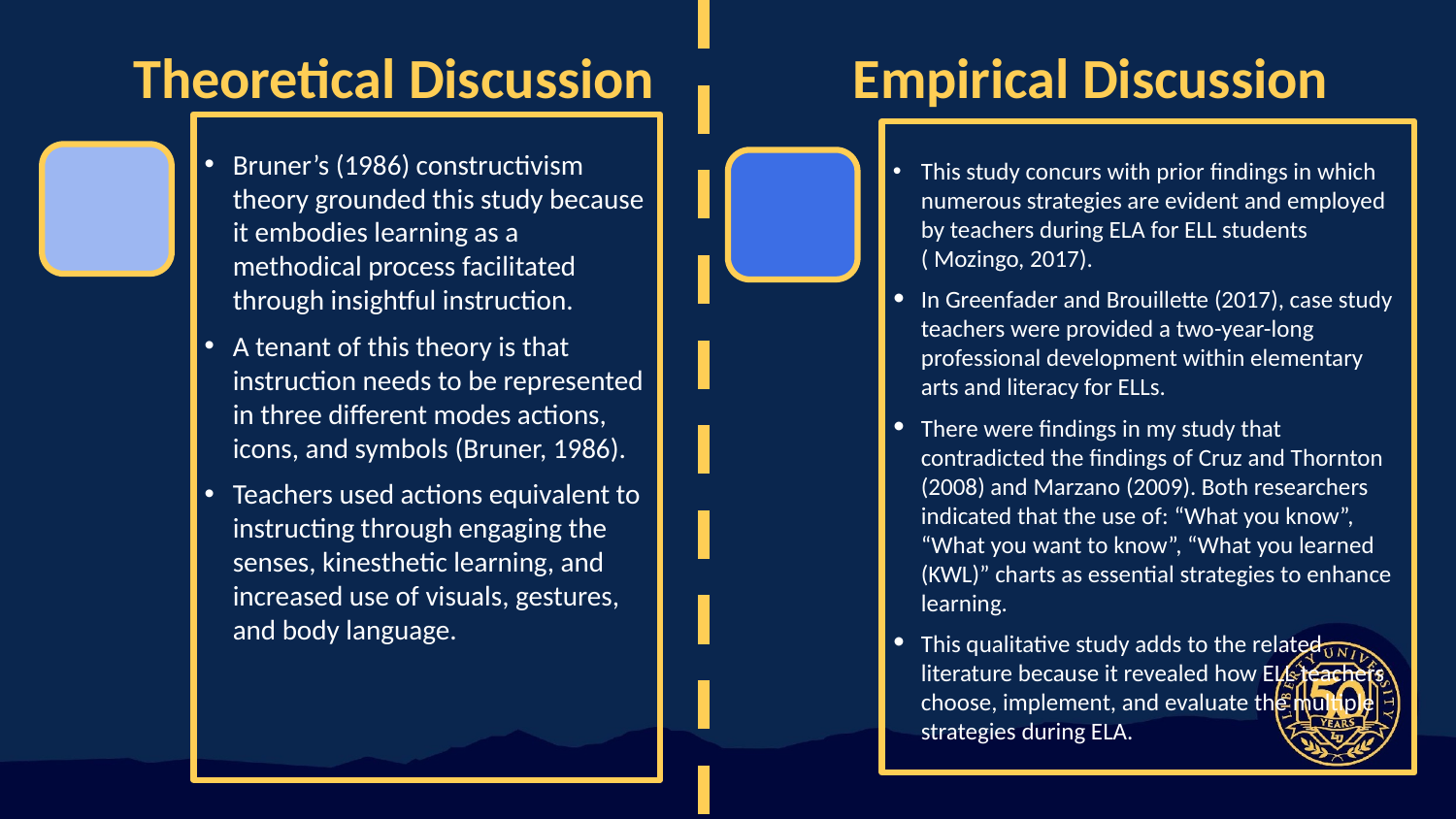

Theoretical Discussion
Empirical Discussion

Bruner’s (1986) constructivism theory grounded this study because it embodies learning as a methodical process facilitated through insightful instruction.
A tenant of this theory is that instruction needs to be represented in three different modes actions, icons, and symbols (Bruner, 1986).
Teachers used actions equivalent to instructing through engaging the senses, kinesthetic learning, and increased use of visuals, gestures, and body language.

This study concurs with prior findings in which numerous strategies are evident and employed by teachers during ELA for ELL students ( Mozingo, 2017).
In Greenfader and Brouillette (2017), case study teachers were provided a two-year-long professional development within elementary arts and literacy for ELLs.
There were findings in my study that contradicted the findings of Cruz and Thornton (2008) and Marzano (2009). Both researchers indicated that the use of: “What you know”, “What you want to know”, “What you learned (KWL)” charts as essential strategies to enhance learning.
This qualitative study adds to the related literature because it revealed how ELL teachers choose, implement, and evaluate the multiple strategies during ELA.